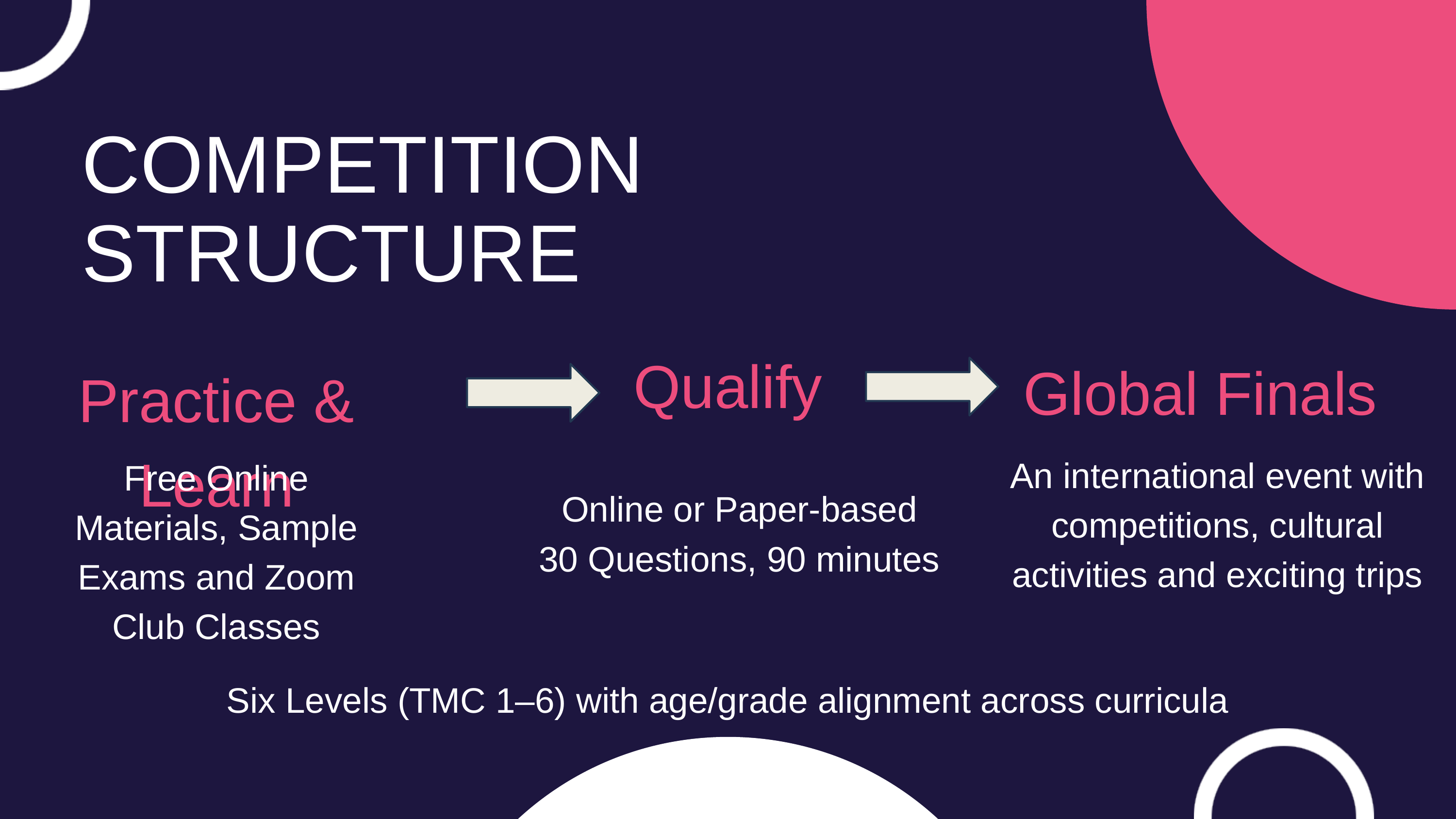

COMPETITION STRUCTURE
Global Finals
An international event with competitions, cultural activities and exciting trips
Practice & Learn
Free Online Materials, Sample Exams and Zoom Club Classes

Qualify
Online or Paper-based
30 Questions, 90 minutes

Six Levels (TMC 1–6) with age/grade alignment across curricula